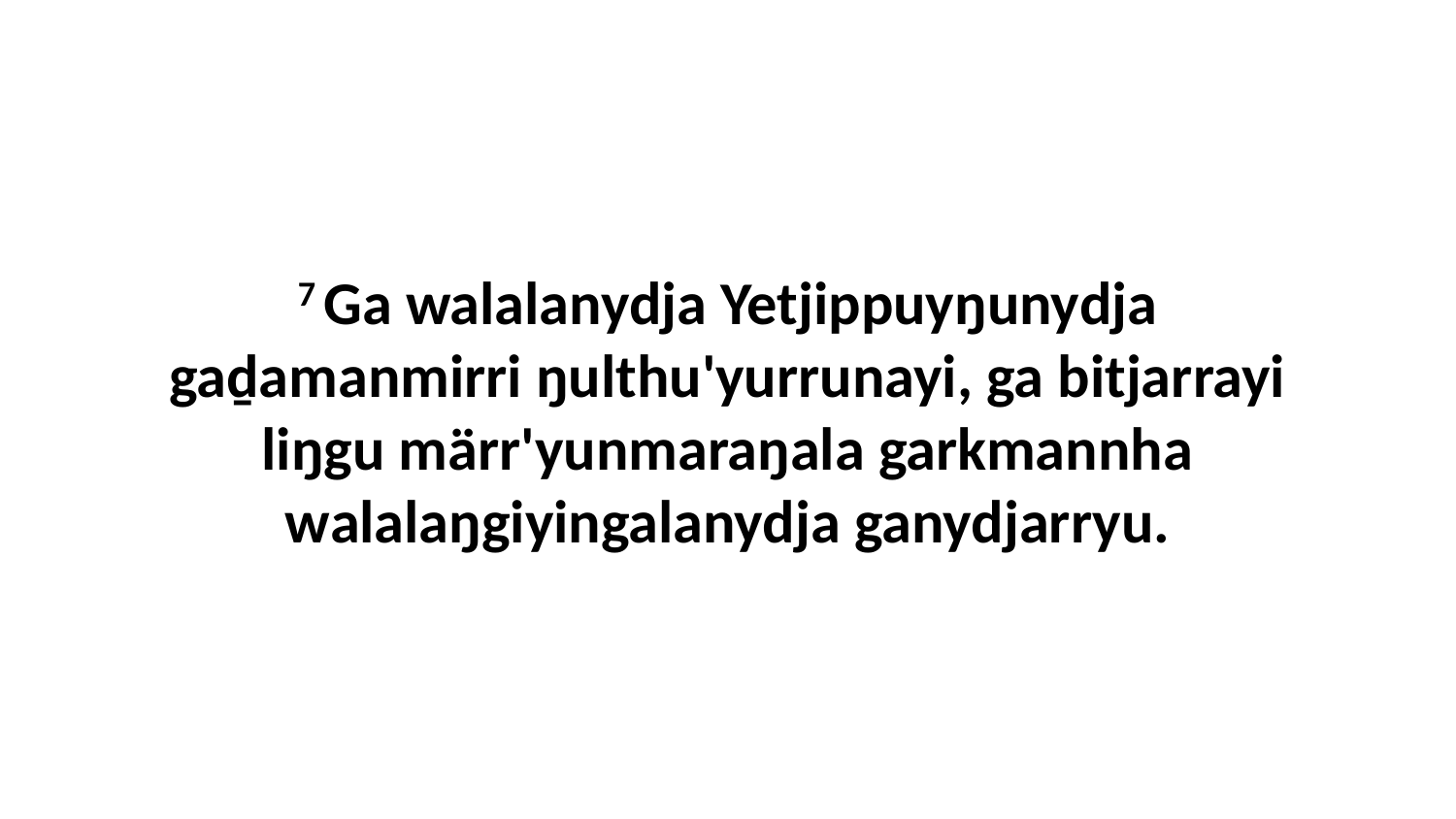

7 Ga walalanydja Yetjippuyŋunydja gaḏamanmirri ŋulthu'yurrunayi, ga bitjarrayi liŋgu märr'yunmaraŋala garkmannha walalaŋgiyingalanydja ganydjarryu.